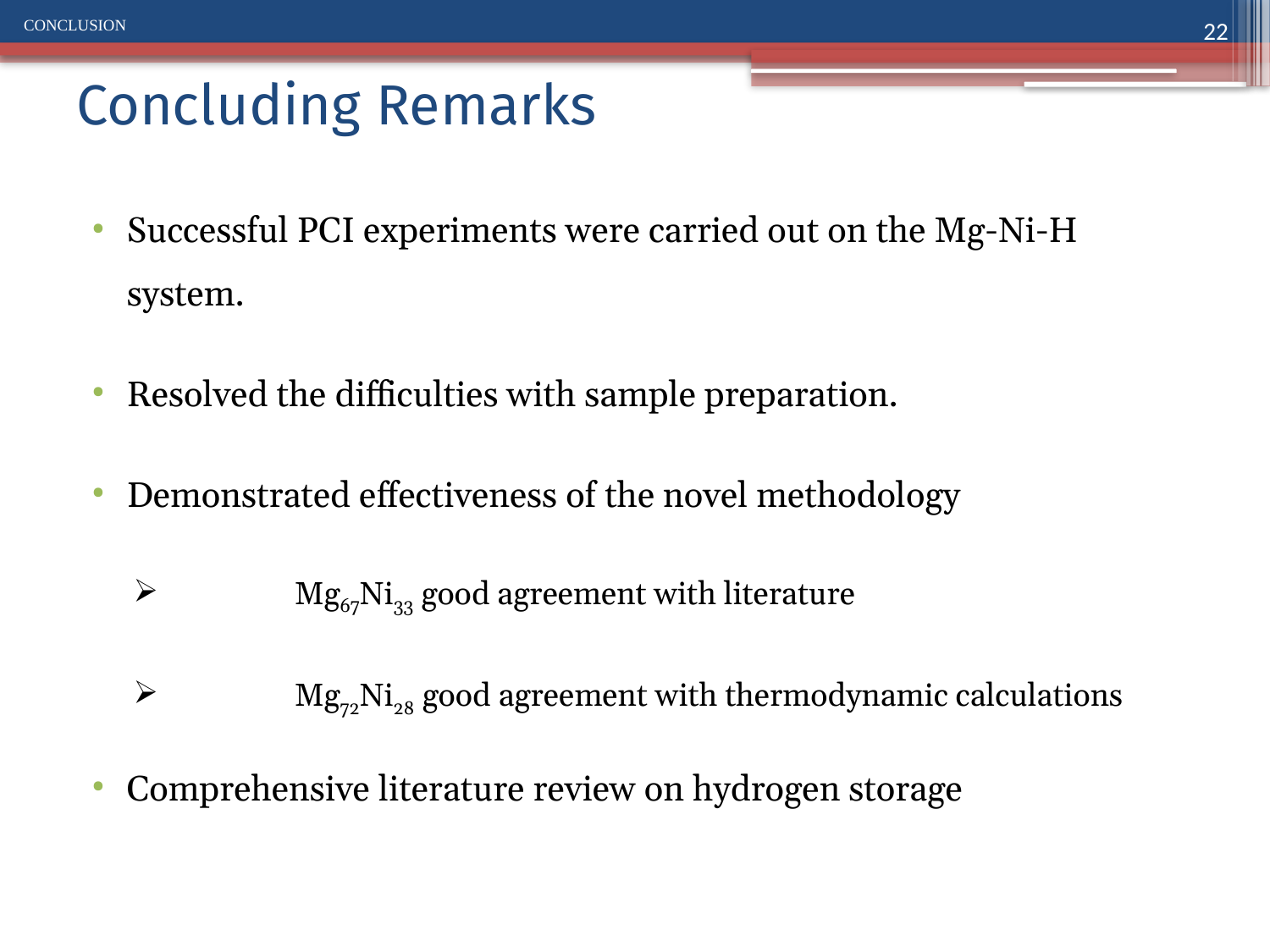

conclusion
22
# Concluding Remarks
Successful PCI experiments were carried out on the Mg-Ni-H system.
Resolved the difficulties with sample preparation.
Demonstrated effectiveness of the novel methodology
	Mg67Ni33 good agreement with literature
	Mg72Ni28 good agreement with thermodynamic calculations
Comprehensive literature review on hydrogen storage